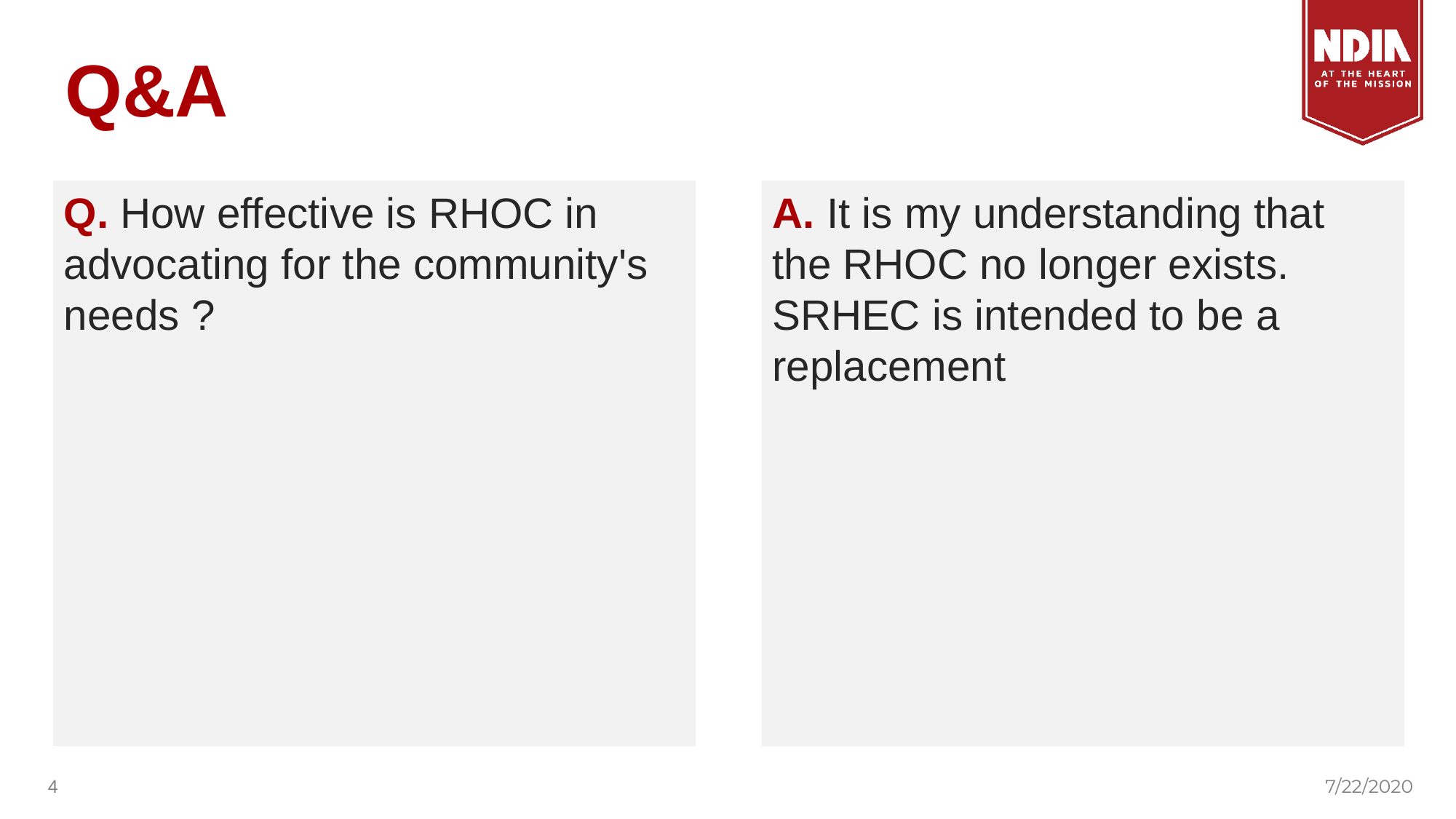

Q&A
Q. How effective is RHOC in advocating for the community's needs ?
A. It is my understanding that the RHOC no longer exists.  SRHEC is intended to be a replacement
4
7/22/2020